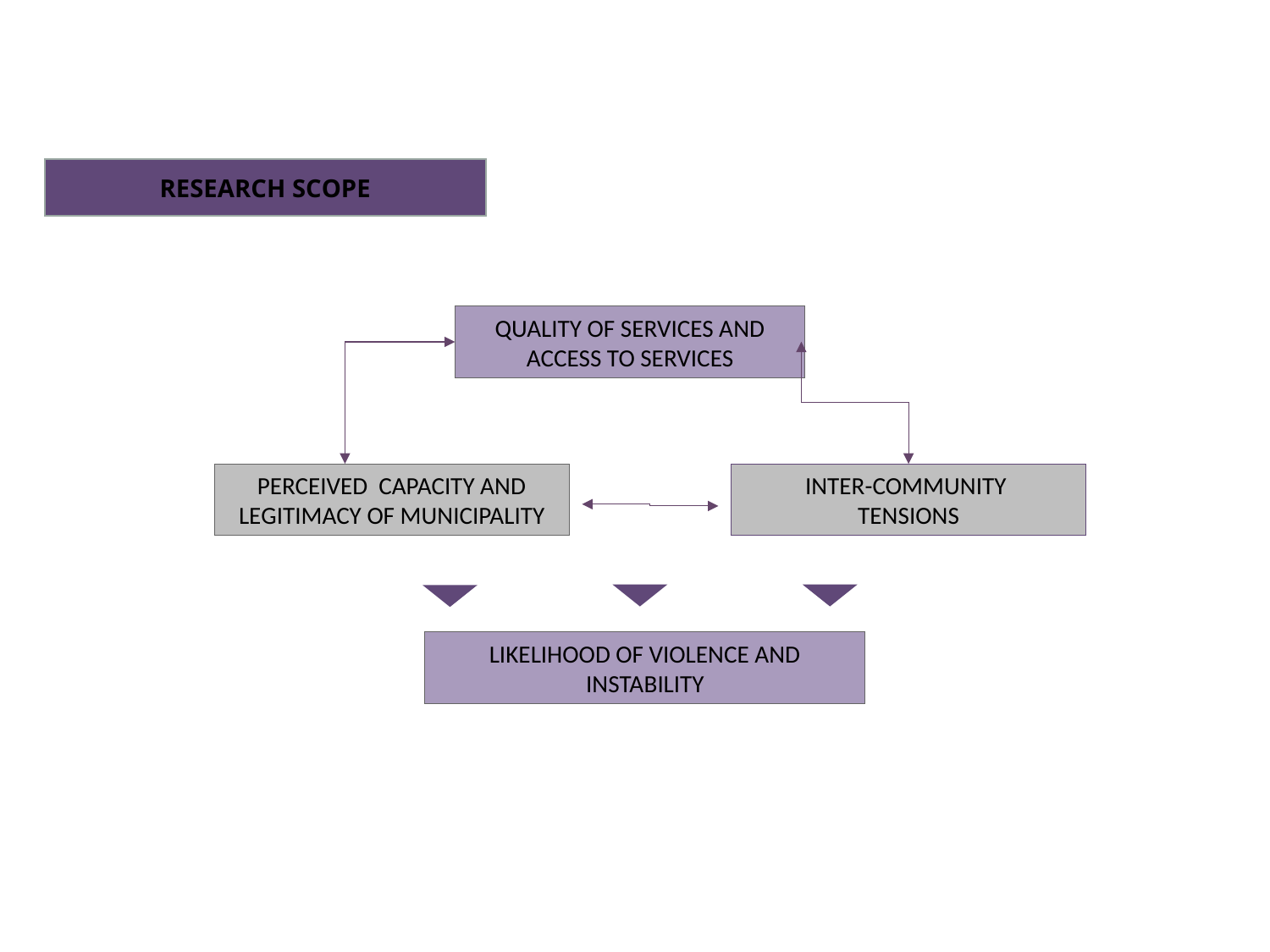

RESEARCH SCOPE

QUALITY OF SERVICES AND ACCESS TO SERVICES
PERCEIVED  CAPACITY AND LEGITIMACY OF MUNICIPALITY
INTER-COMMUNITY
TENSIONS

LIKELIHOOD OF VIOLENCE AND INSTABILITY